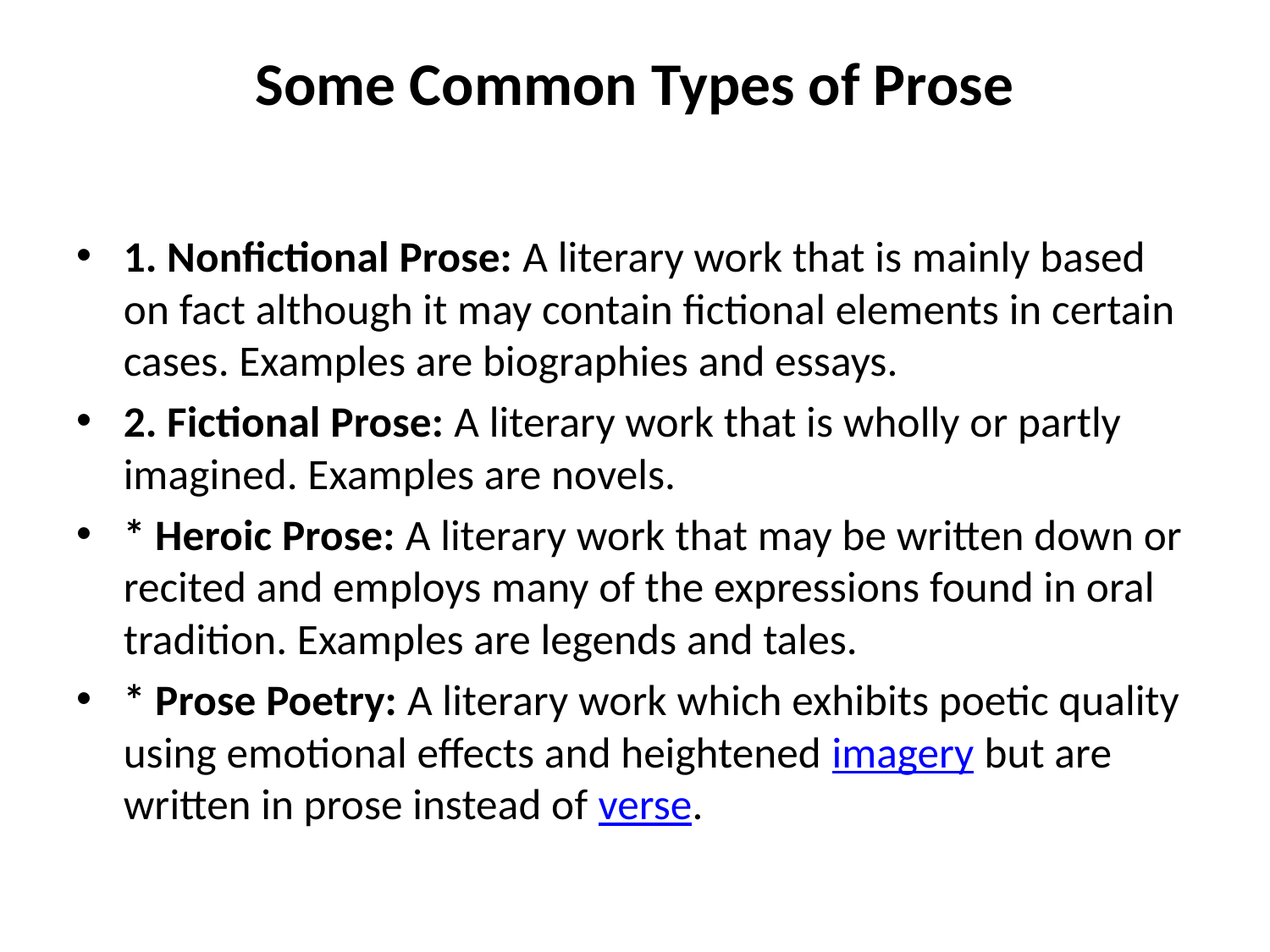

# Some Common Types of Prose
1. Nonfictional Prose: A literary work that is mainly based on fact although it may contain fictional elements in certain cases. Examples are biographies and essays.
2. Fictional Prose: A literary work that is wholly or partly imagined. Examples are novels.
* Heroic Prose: A literary work that may be written down or recited and employs many of the expressions found in oral tradition. Examples are legends and tales.
* Prose Poetry: A literary work which exhibits poetic quality using emotional effects and heightened imagery but are written in prose instead of verse.